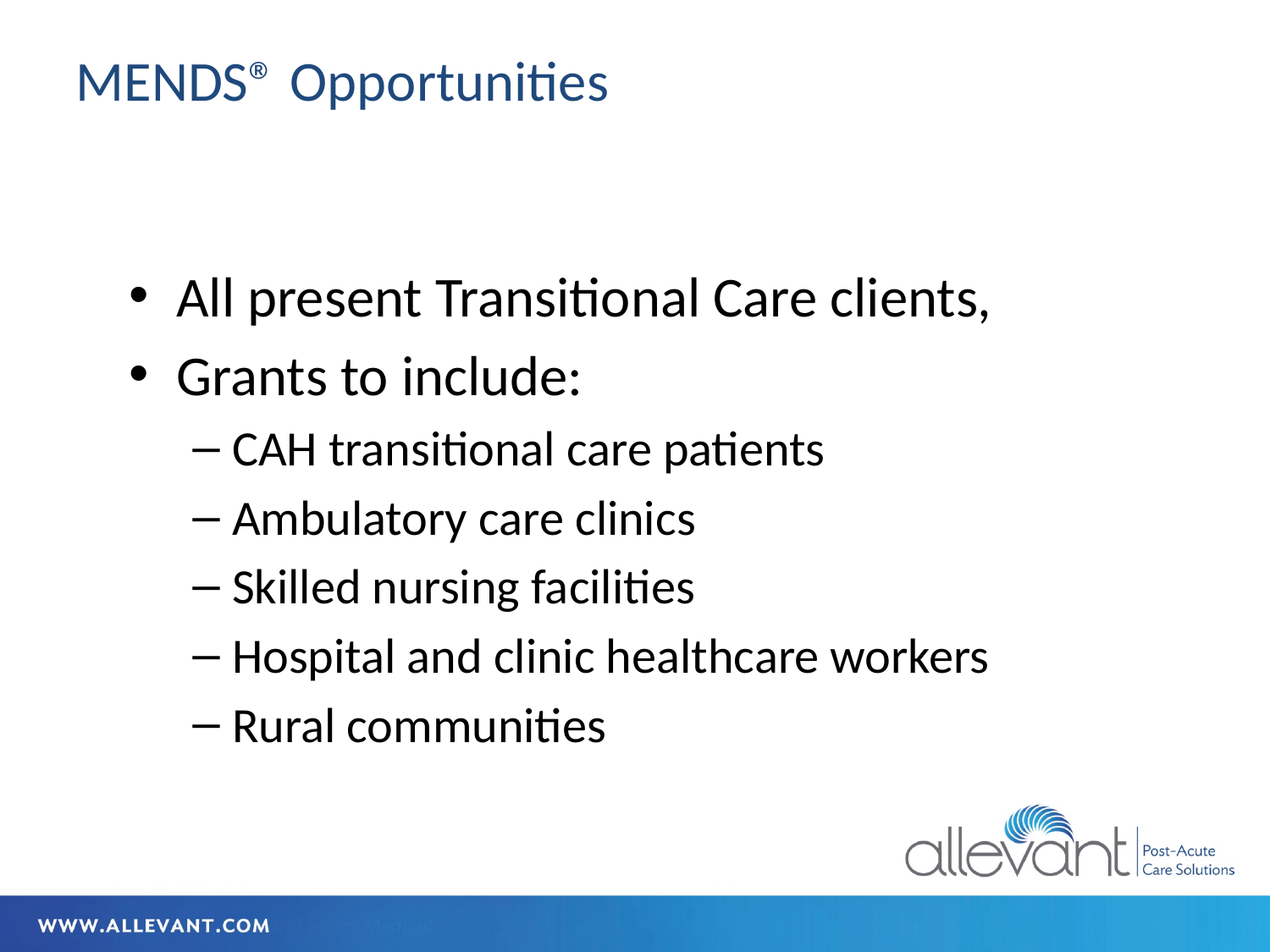

# MENDS® Opportunities
All present Transitional Care clients,
Grants to include:
CAH transitional care patients
Ambulatory care clinics
Skilled nursing facilities
Hospital and clinic healthcare workers
Rural communities